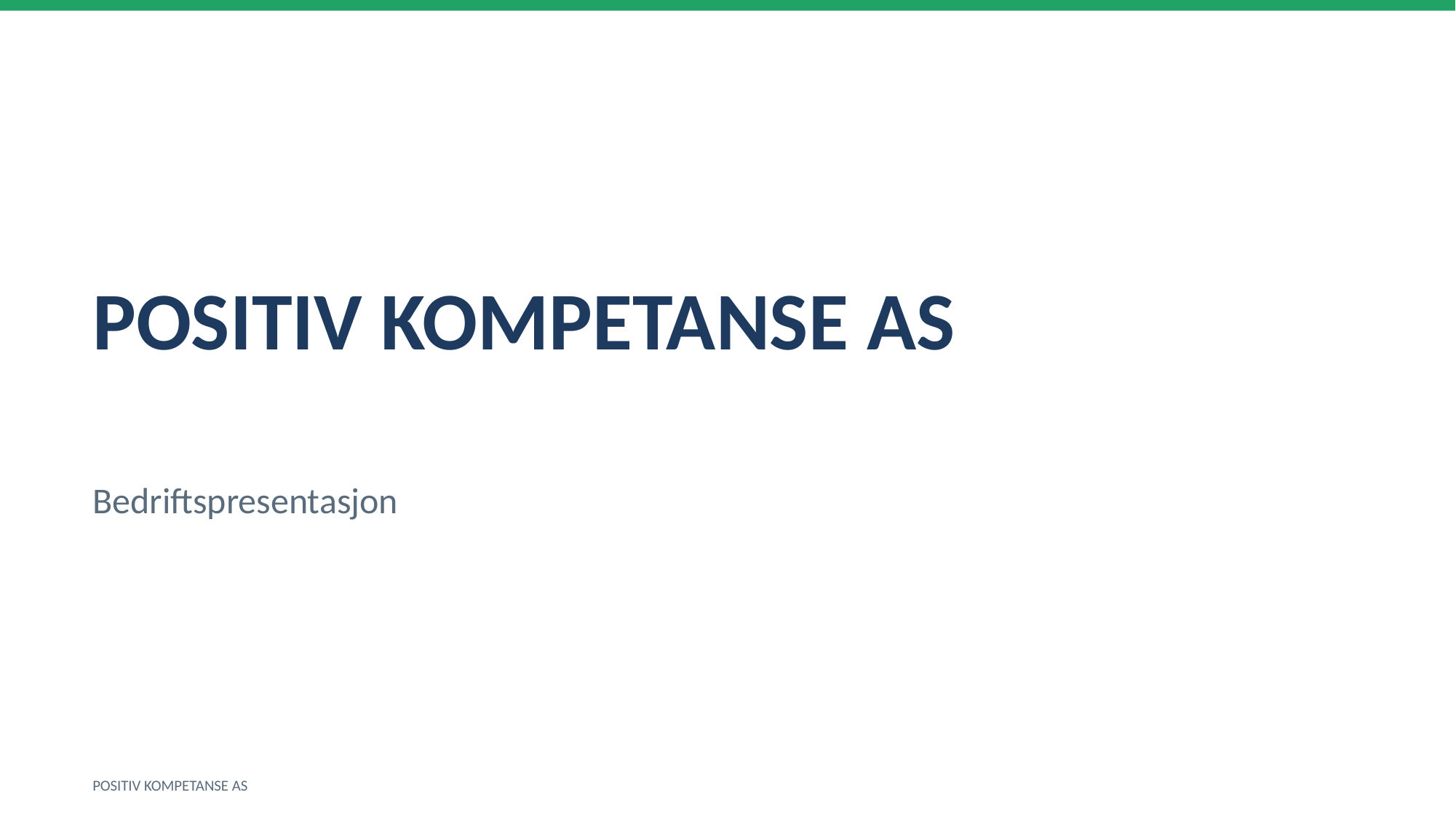

POSITIV KOMPETANSE AS
Bedriftspresentasjon
POSITIV KOMPETANSE AS